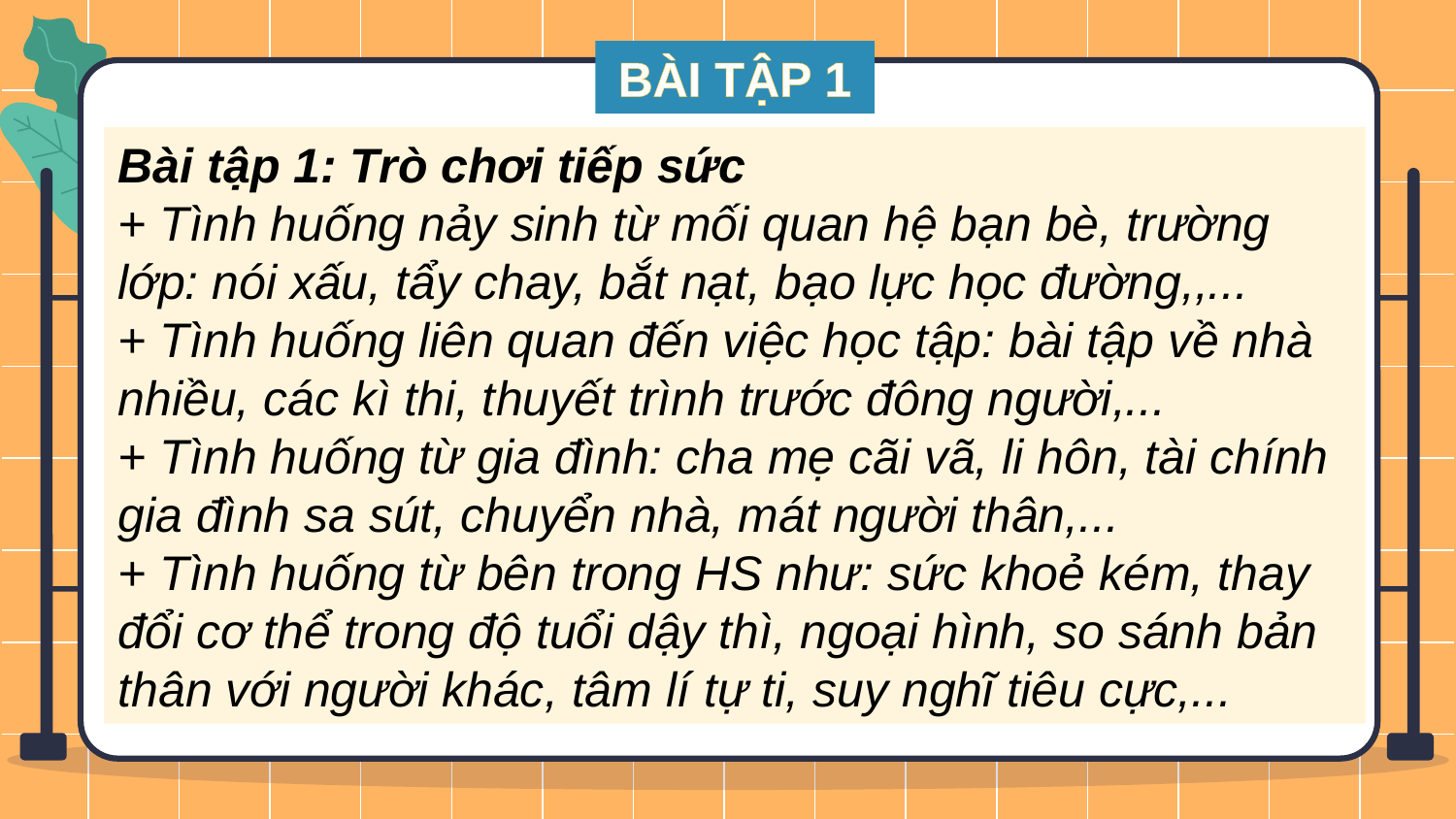

BÀI TẬP 1
Bài tập 1: Trò chơi tiếp sức
+ Tình huống nảy sinh từ mối quan hệ bạn bè, trường lớp: nói xấu, tẩy chay, bắt nạt, bạo lực học đường,,...
+ Tình huống liên quan đến việc học tập: bài tập về nhà nhiều, các kì thi, thuyết trình trước đông người,...
+ Tình huống từ gia đình: cha mẹ cãi vã, li hôn, tài chính gia đình sa sút, chuyển nhà, mát người thân,...
+ Tình huống từ bên trong HS như: sức khoẻ kém, thay đổi cơ thể trong độ tuổi dậy thì, ngoại hình, so sánh bản thân với người khác, tâm lí tự ti, suy nghĩ tiêu cực,...